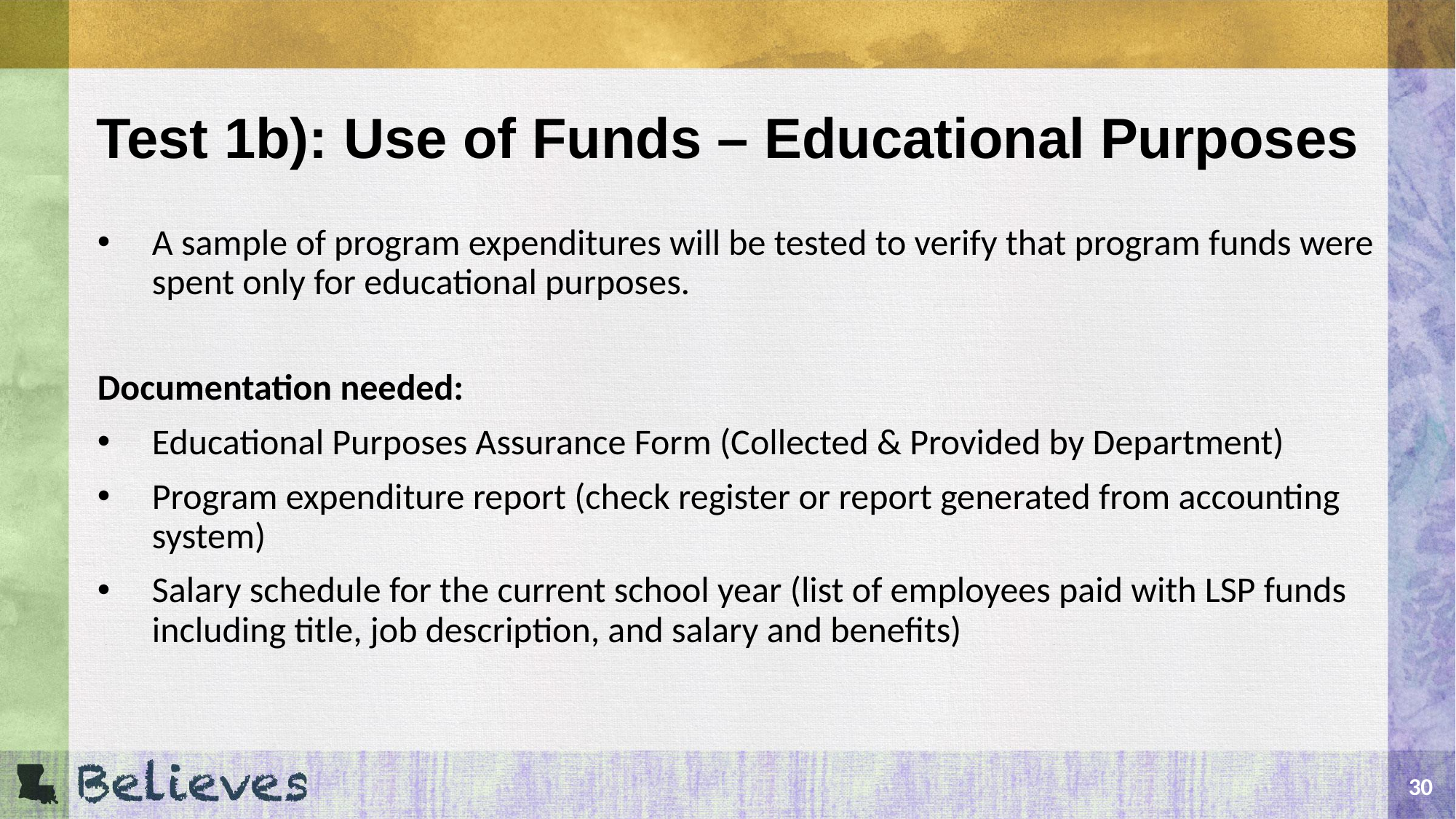

# Test 1b): Use of Funds – Educational Purposes
A sample of program expenditures will be tested to verify that program funds were spent only for educational purposes.

Documentation needed:
Educational Purposes Assurance Form (Collected & Provided by Department)
Program expenditure report (check register or report generated from accounting system)
Salary schedule for the current school year (list of employees paid with LSP funds including title, job description, and salary and benefits)